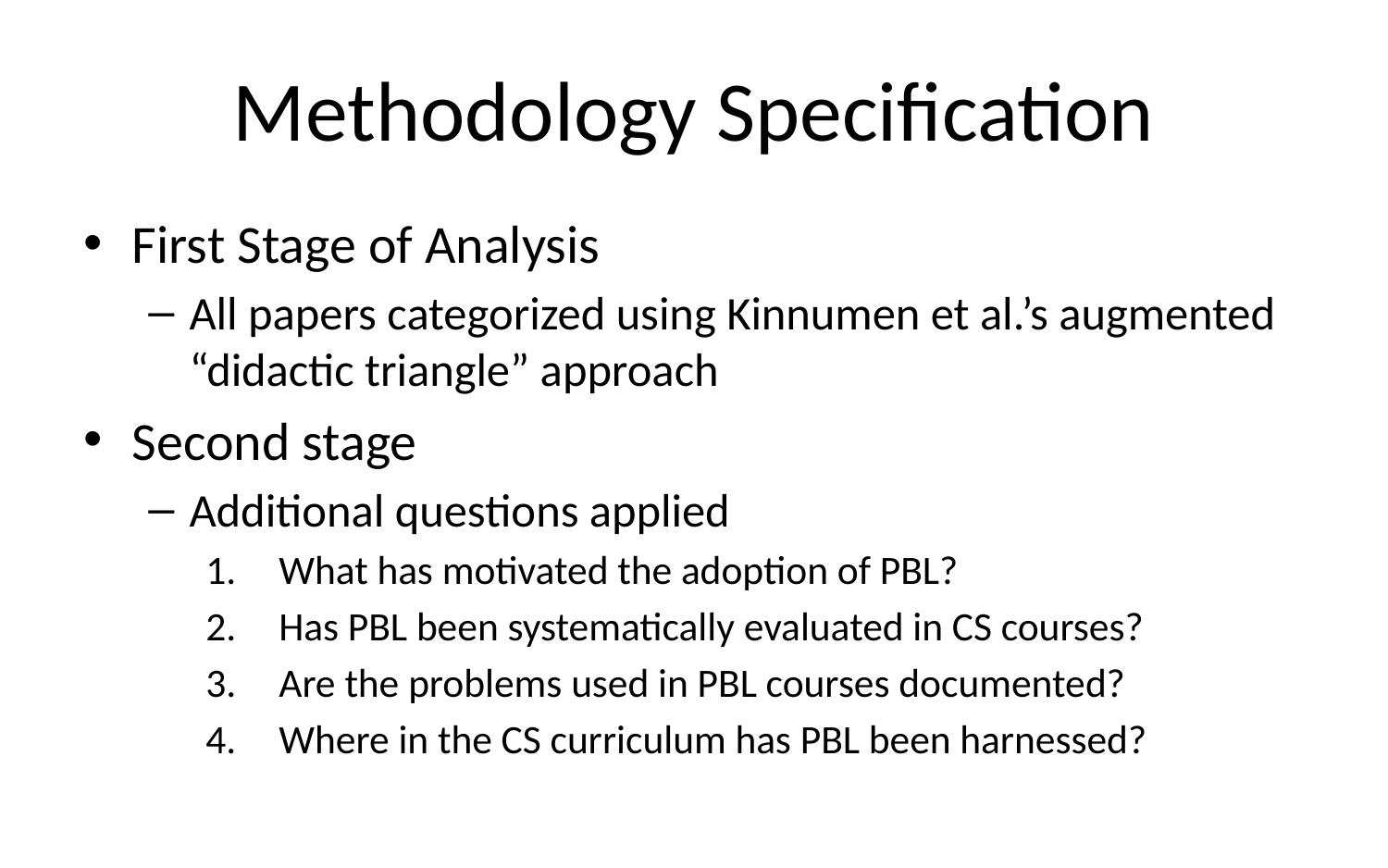

# Methodology Specification
First Stage of Analysis
All papers categorized using Kinnumen et al.’s augmented “didactic triangle” approach
Second stage
Additional questions applied
What has motivated the adoption of PBL?
Has PBL been systematically evaluated in CS courses?
Are the problems used in PBL courses documented?
Where in the CS curriculum has PBL been harnessed?